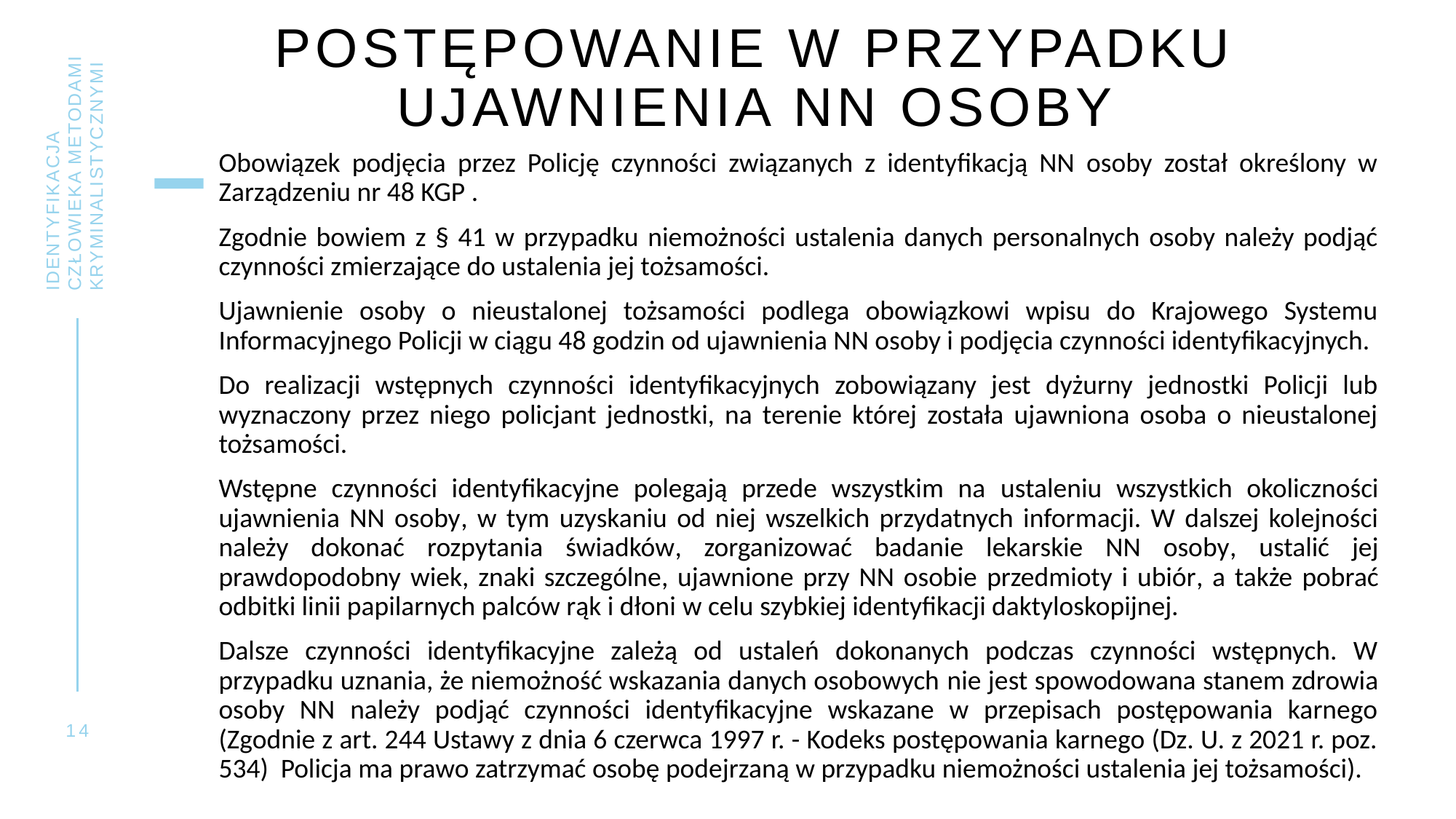

# Postępowanie w przypadku ujawnienia NN osoby
Obowiązek podjęcia przez Policję czynności związanych z identyfikacją NN osoby został określony w Zarządzeniu nr 48 KGP .
Zgodnie bowiem z § 41 w przypadku niemożności ustalenia danych personalnych osoby należy podjąć czynności zmierzające do ustalenia jej tożsamości.
Ujawnienie osoby o nieustalonej tożsamości podlega obowiązkowi wpisu do Krajowego Systemu Informacyjnego Policji w ciągu 48 godzin od ujawnienia NN osoby i podjęcia czynności identyfikacyjnych.
Do realizacji wstępnych czynności identyfikacyjnych zobowiązany jest dyżurny jednostki Policji lub wyznaczony przez niego policjant jednostki, na terenie której została ujawniona osoba o nieustalonej tożsamości.
Wstępne czynności identyfikacyjne polegają przede wszystkim na ustaleniu wszystkich okoliczności ujawnienia NN osoby, w tym uzyskaniu od niej wszelkich przydatnych informacji. W dalszej kolejności należy dokonać rozpytania świadków, zorganizować badanie lekarskie NN osoby, ustalić jej prawdopodobny wiek, znaki szczególne, ujawnione przy NN osobie przedmioty i ubiór, a także pobrać odbitki linii papilarnych palców rąk i dłoni w celu szybkiej identyfikacji daktyloskopijnej.
Dalsze czynności identyfikacyjne zależą od ustaleń dokonanych podczas czynności wstępnych. W przypadku uznania, że niemożność wskazania danych osobowych nie jest spowodowana stanem zdrowia osoby NN należy podjąć czynności identyfikacyjne wskazane w przepisach postępowania karnego (Zgodnie z art. 244 Ustawy z dnia 6 czerwca 1997 r. - Kodeks postępowania karnego (Dz. U. z 2021 r. poz. 534)  Policja ma prawo zatrzymać osobę podejrzaną w przypadku niemożności ustalenia jej tożsamości).
Identyfikacja człowieka metodami kryminalistycznymi
14